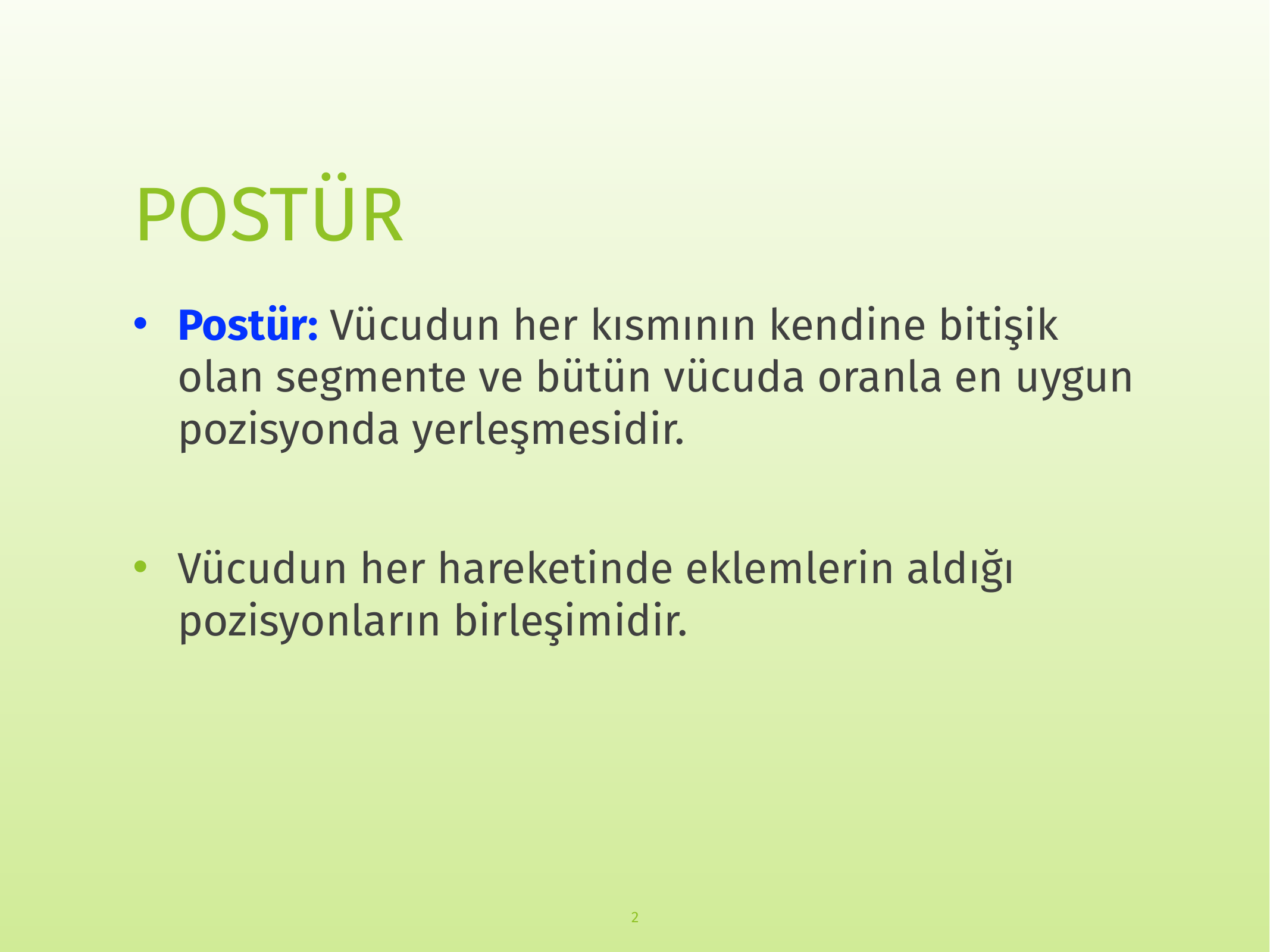

# POSTÜR
Postür: Vücudun her kısmının kendine bitişik olan segmente ve bütün vücuda oranla en uygun pozisyonda yerleşmesidir.

Vücudun her hareketinde eklemlerin aldığı pozisyonların birleşimidir.
2